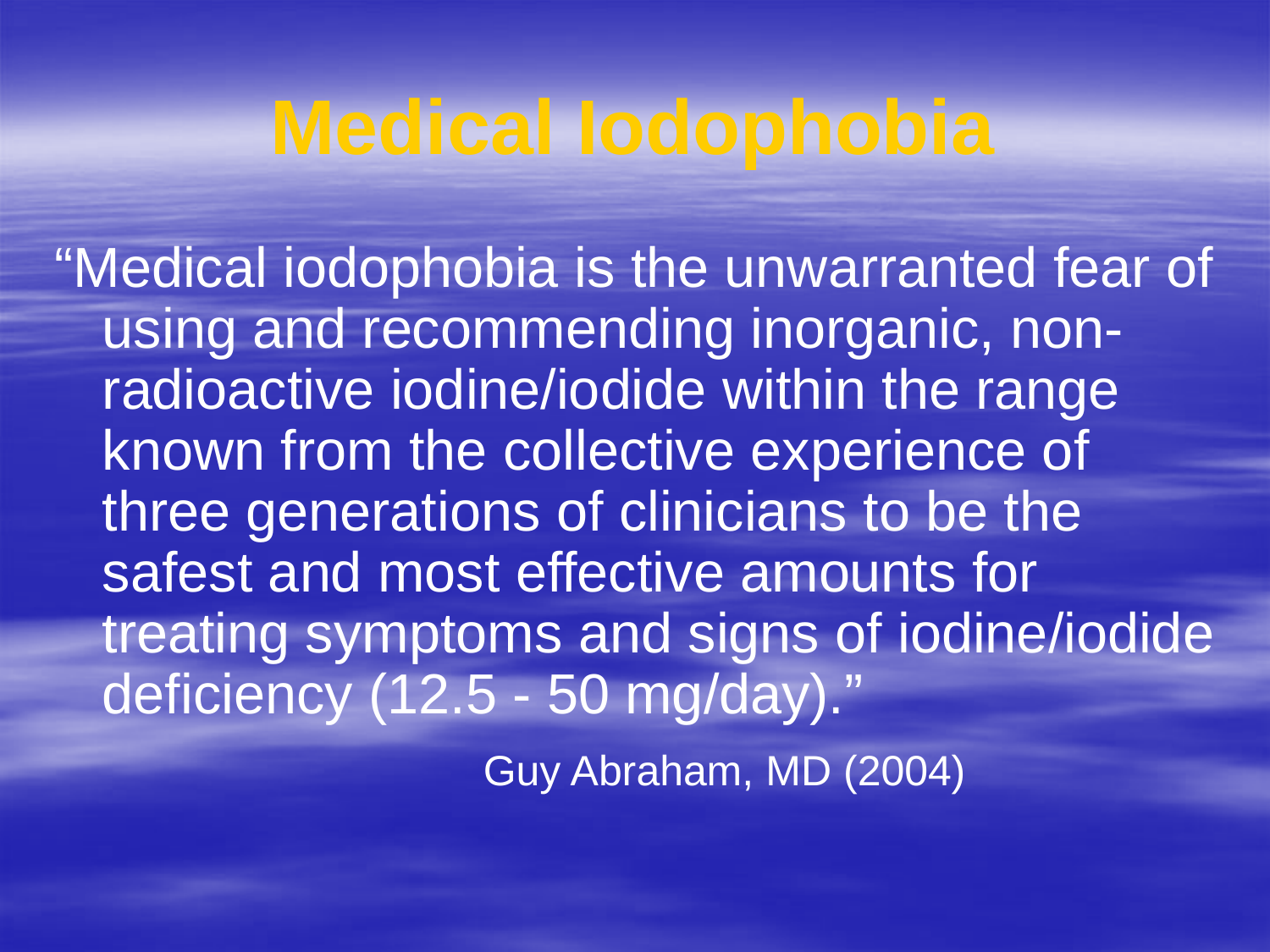

# Medical Iodophobia
“Medical iodophobia is the unwarranted fear of using and recommending inorganic, non-radioactive iodine/iodide within the range known from the collective experience of three generations of clinicians to be the safest and most effective amounts for treating symptoms and signs of iodine/iodide deficiency (12.5 - 50 mg/day).”
				Guy Abraham, MD (2004)